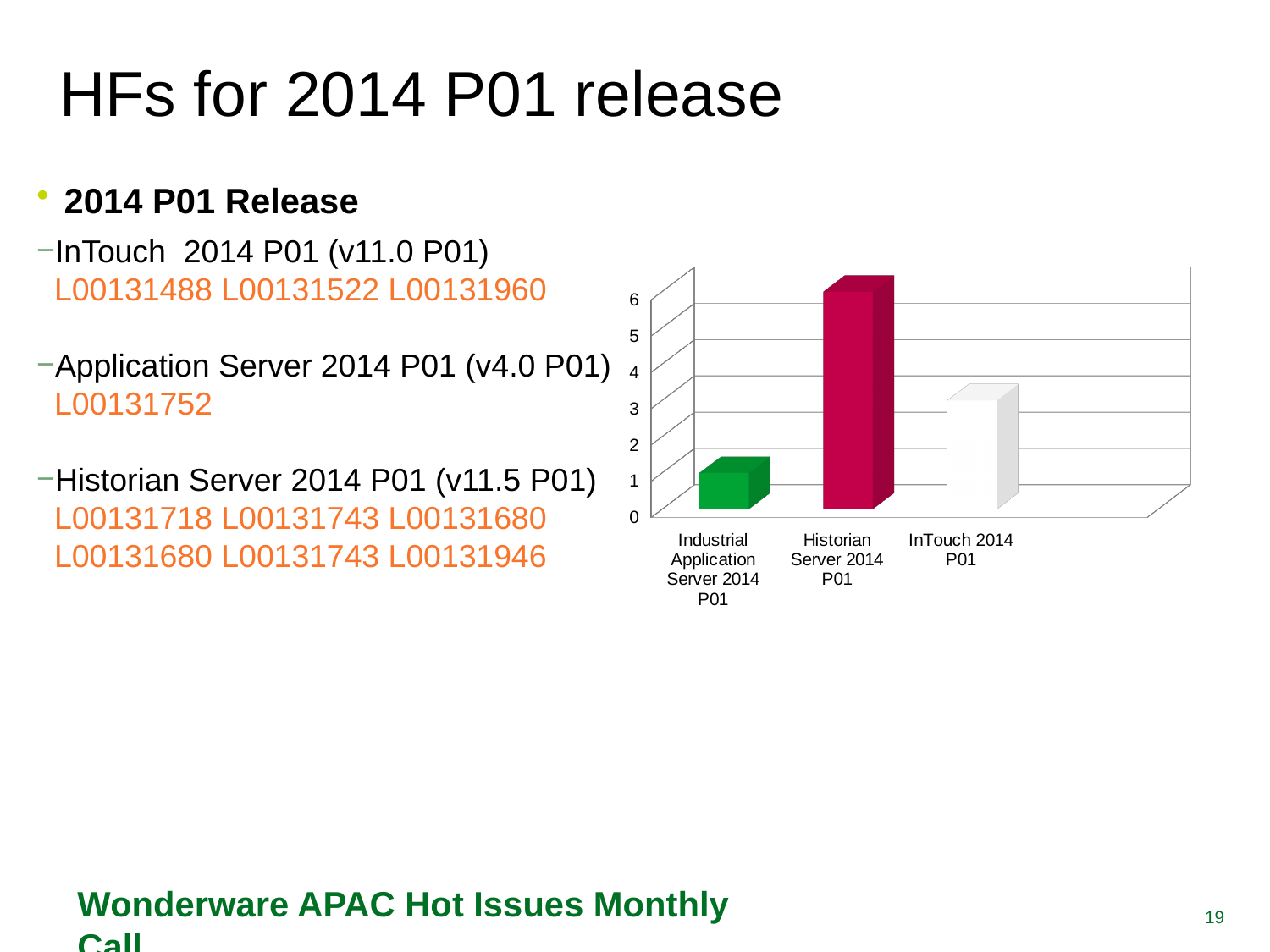

# HFs for 2014 P01 release
2014 P01 Release
InTouch  2014 P01 (v11.0 P01)
  L00131488 L00131522 L00131960

Application Server 2014 P01 (v4.0 P01)
  L00131752

Historian Server 2014 P01 (v11.5 P01)
  L00131718 L00131743 L00131680
  L00131680 L00131743 L00131946

[unsupported chart]